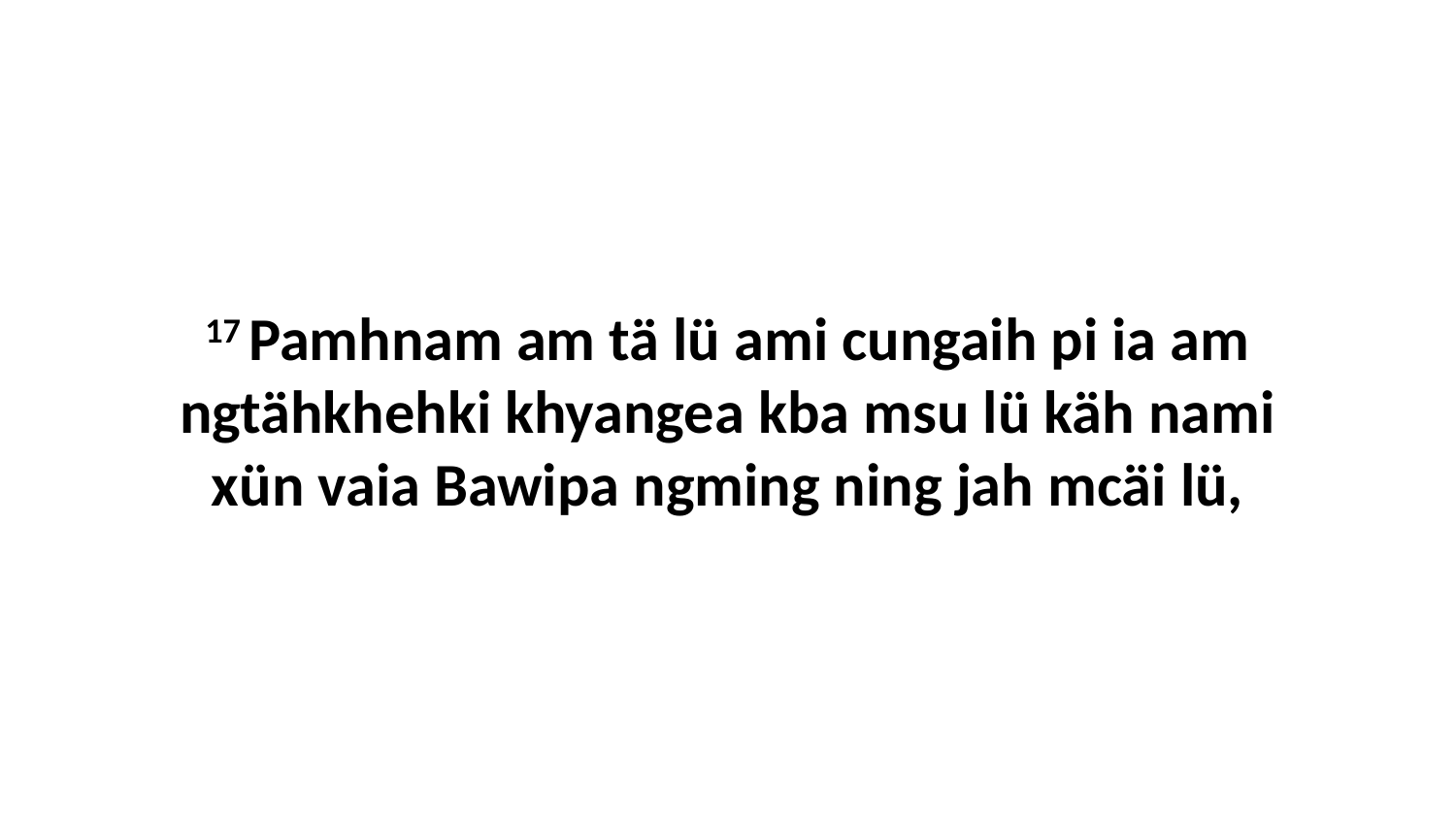

17 Pamhnam am tä lü ami cungaih pi ia am ngtähkhehki khyangea kba msu lü käh nami xün vaia Bawipa ngming ning jah mcäi lü,